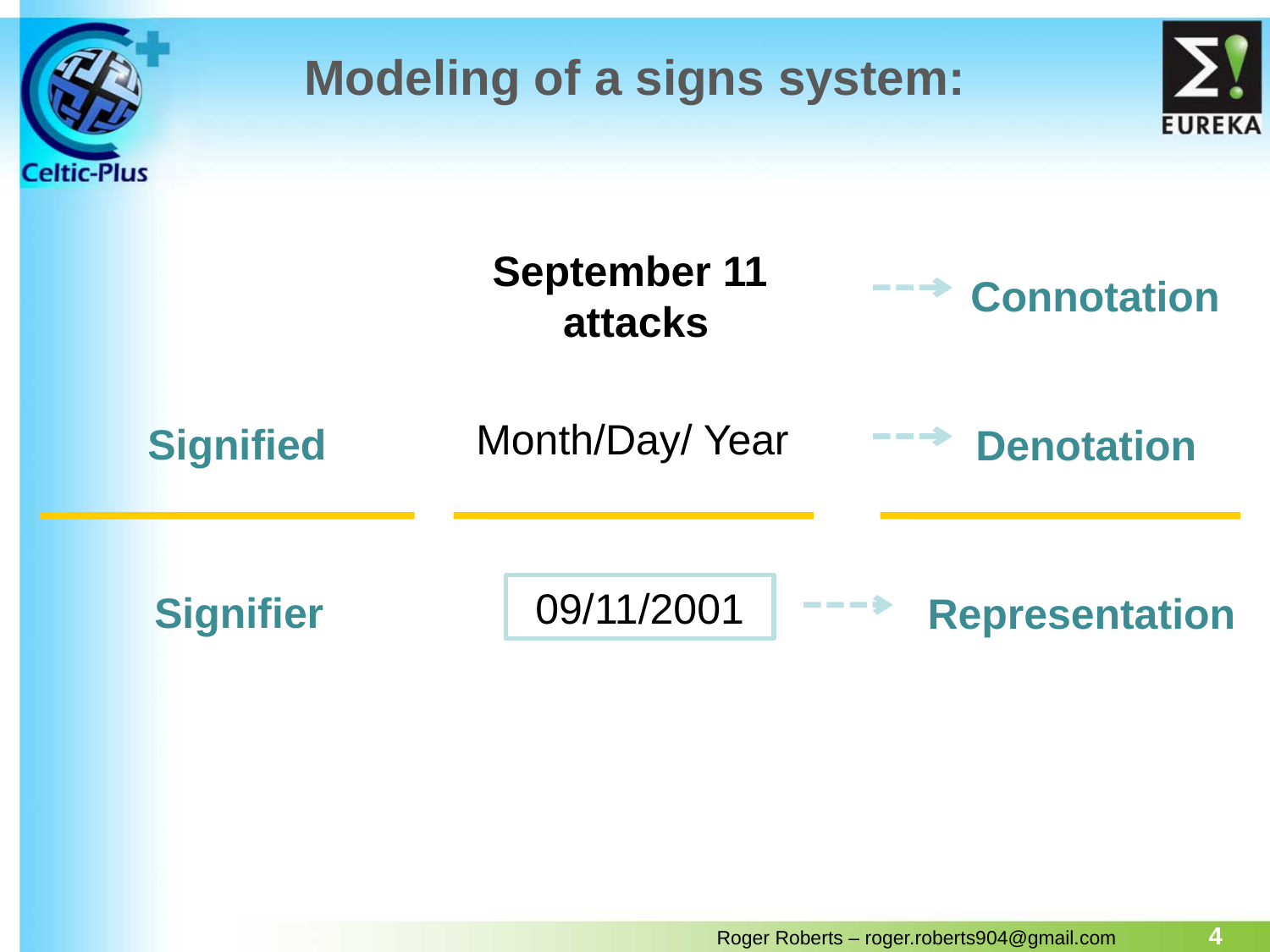

Modeling of a signs system:
September 11
attacks
Connotation
Signified
Denotation
Month/Day/ Year

Signifier
Representation
09/11/2001
4
Roger Roberts – roger.roberts904@gmail.com